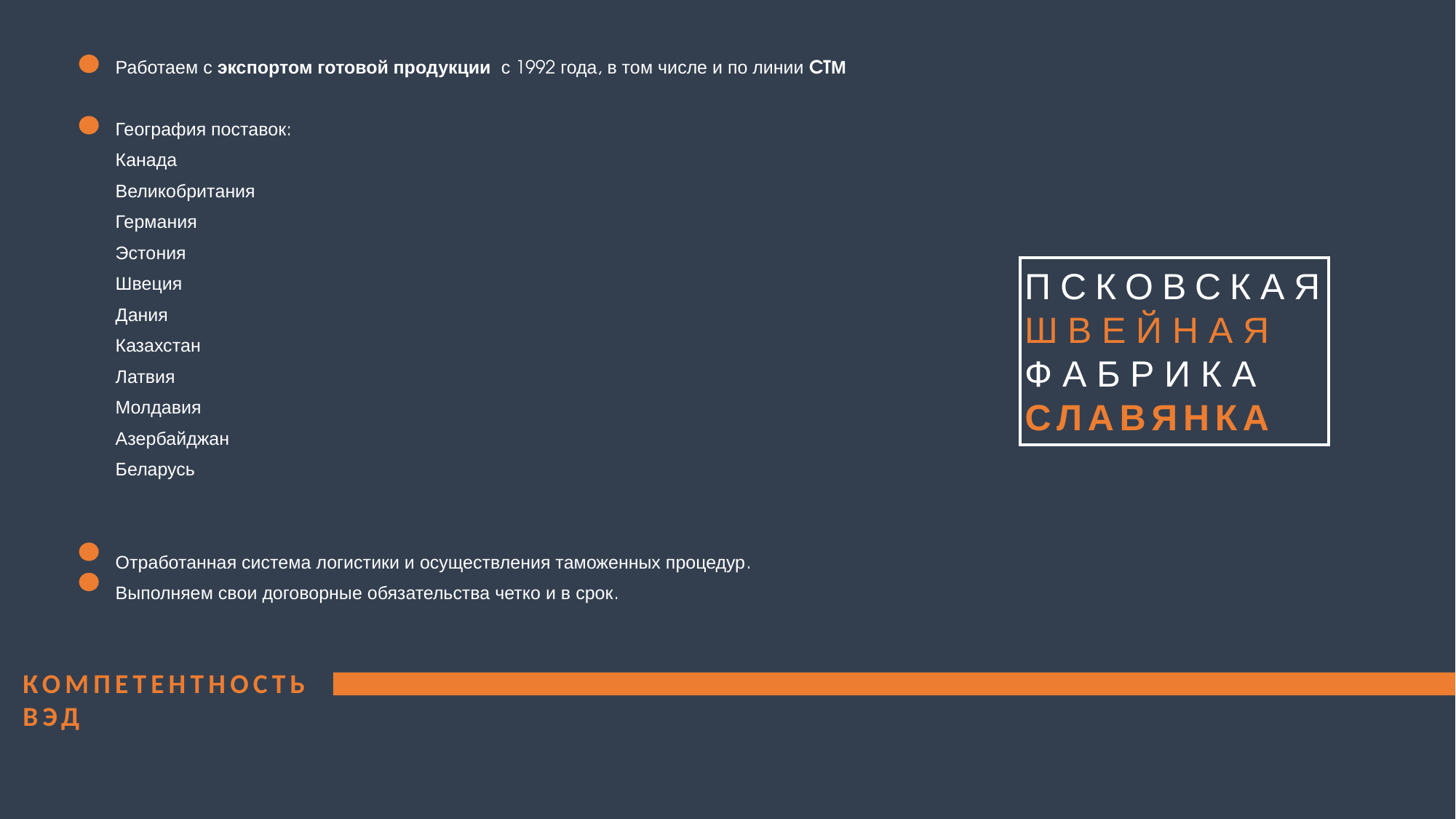

Работаем с экспортом готовой продукции  с 1992 года, в том числе и по линии CTМ

География поставок:
Канада
Великобритания
Германия
Эстония
Швеция
Дания
Казахстан
Латвия
Молдавия
Азербайджан
Беларусь

Отработанная система логистики и осуществления таможенных процедур.
Выполняем свои договорные обязательства четко и в срок.

ПСКОВСКАЯ Ш В Е Й Н А Я
Ф А Б Р И К А
С Л А В Я Н К А

КОМПЕТЕНТНОСТЬВЭД